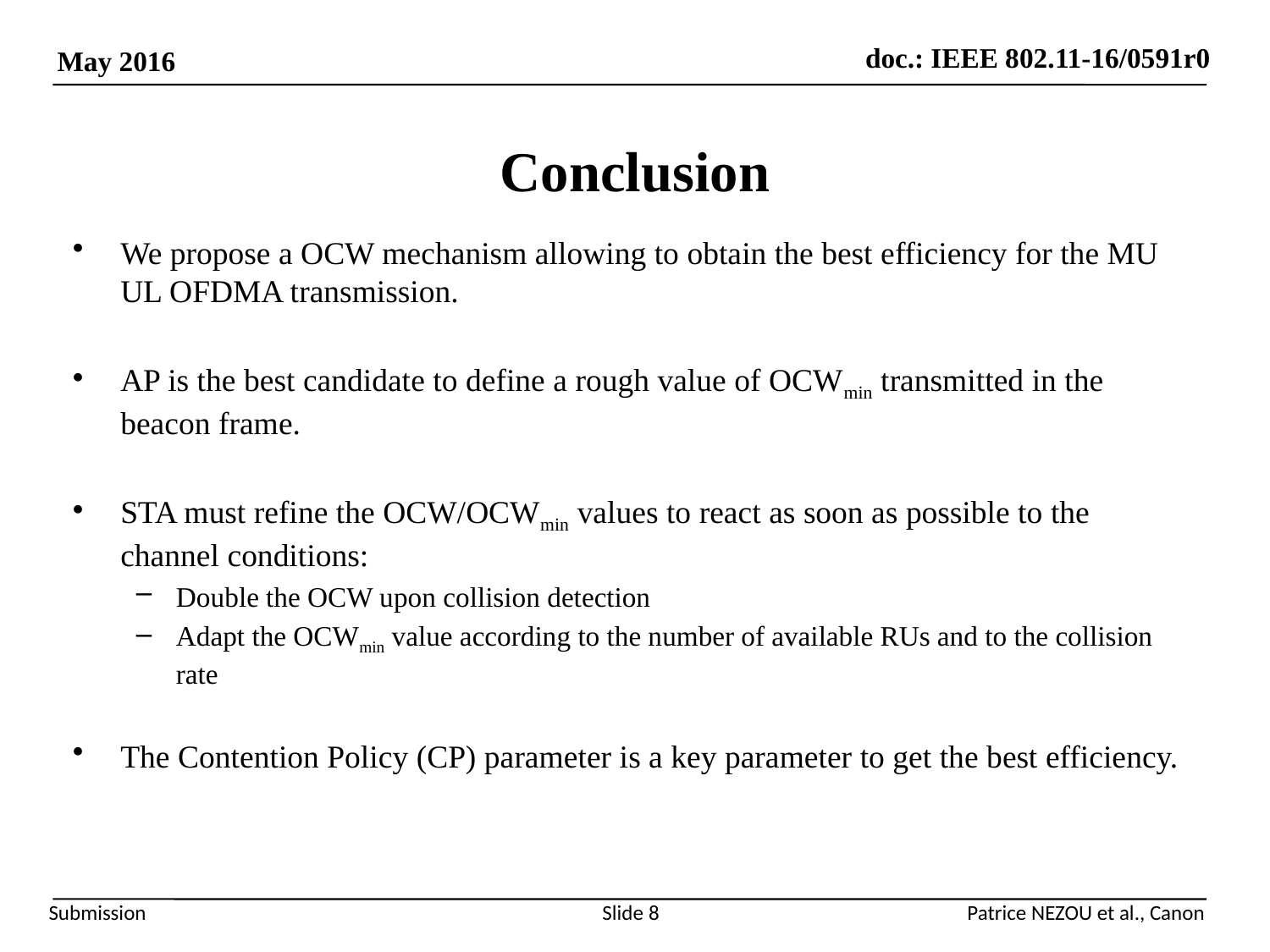

# Conclusion
We propose a OCW mechanism allowing to obtain the best efficiency for the MU UL OFDMA transmission.

AP is the best candidate to define a rough value of OCWmin transmitted in the beacon frame.

STA must refine the OCW/OCWmin values to react as soon as possible to the channel conditions:
Double the OCW upon collision detection
Adapt the OCWmin value according to the number of available RUs and to the collision rate

The Contention Policy (CP) parameter is a key parameter to get the best efficiency.
Slide 8